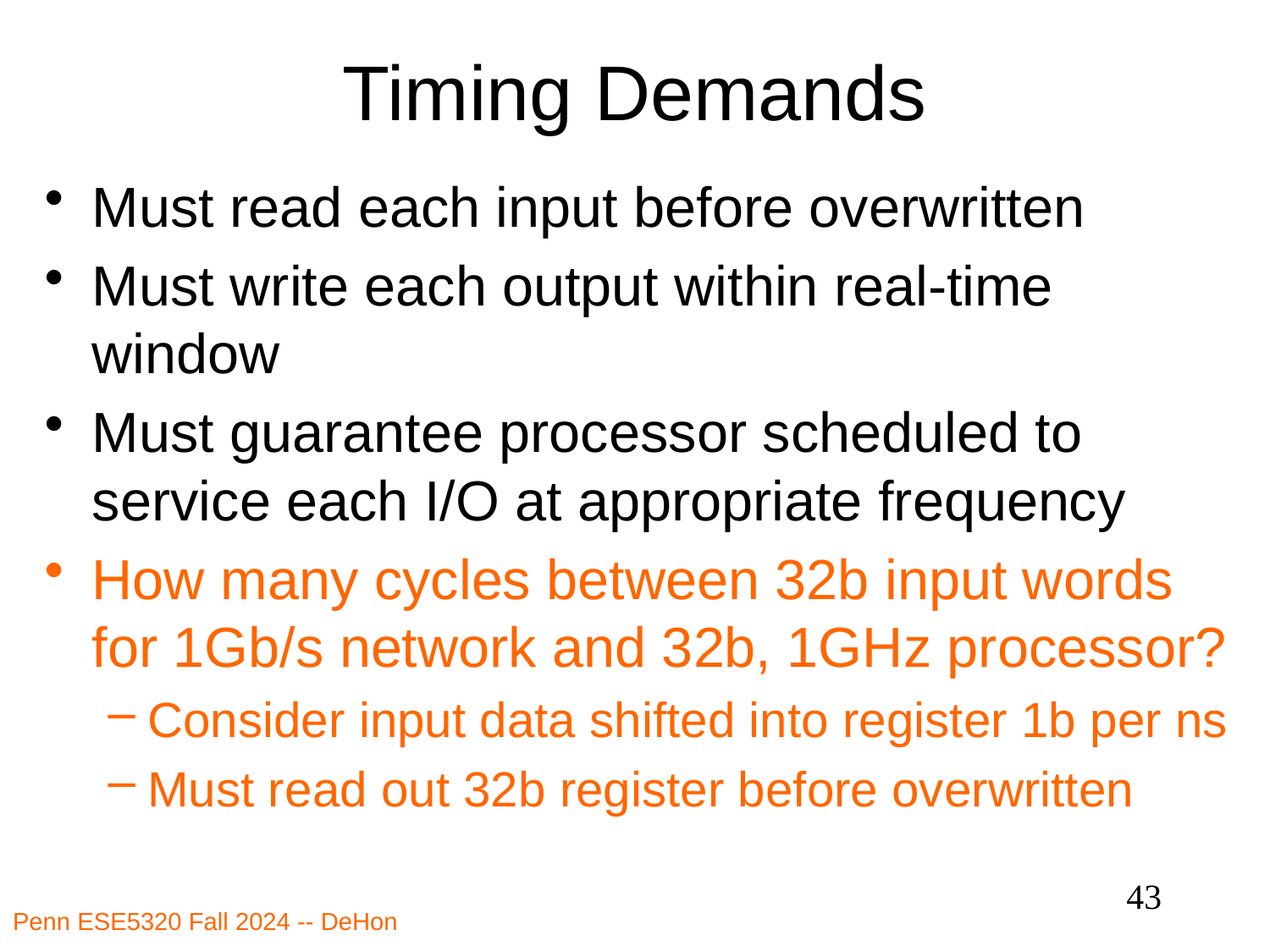

# Timing Demands
Must read each input before overwritten
Must write each output within real-time window
Must guarantee processor scheduled to service each I/O at appropriate frequency
How many cycles between 32b input words for 1Gb/s network and 32b, 1GHz processor?
Consider input data shifted into register 1b per ns
Must read out 32b register before overwritten
43
Penn ESE5320 Fall 2024 -- DeHon